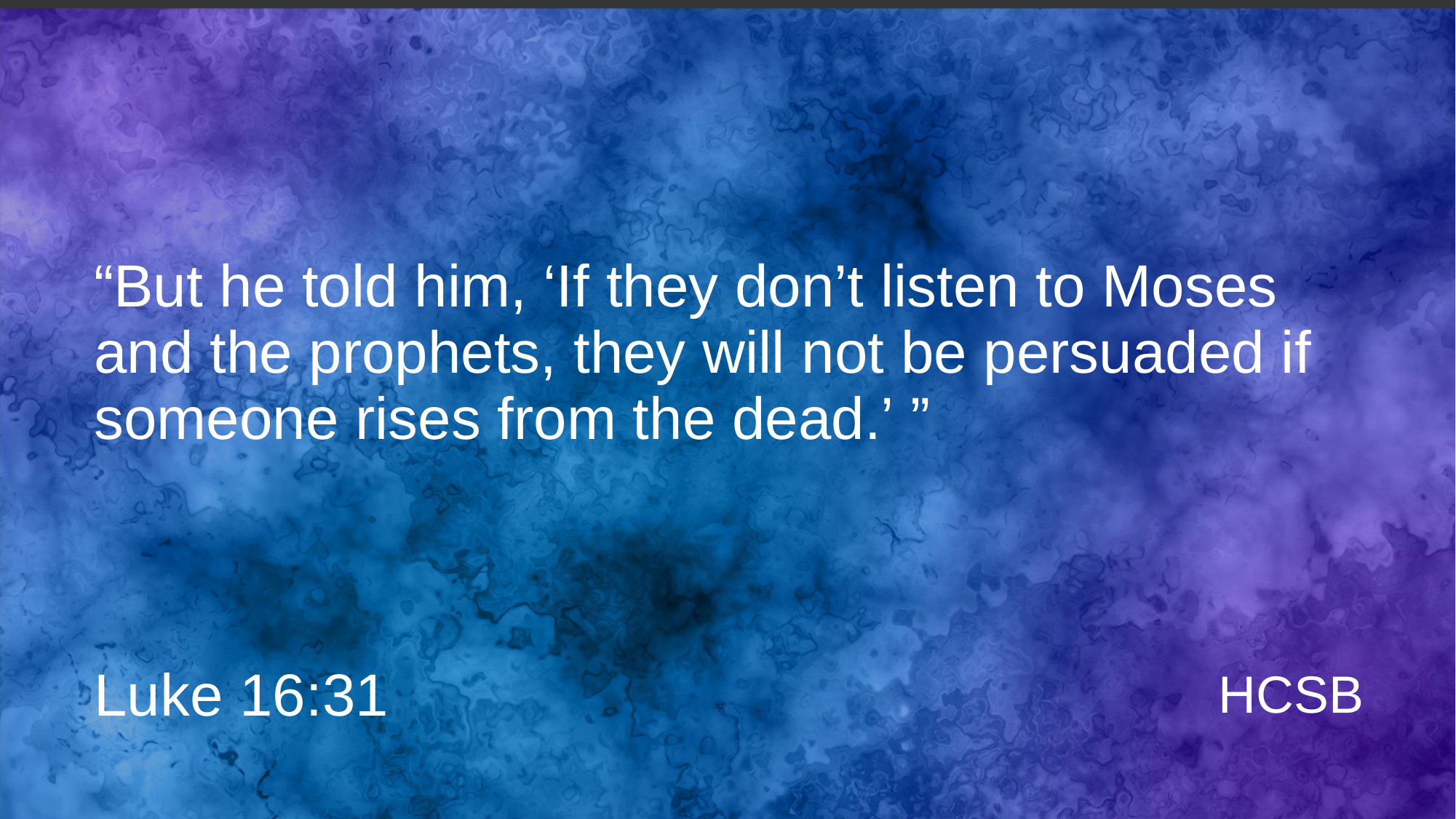

# “But he told him, ‘If they don’t listen to Moses and the prophets, they will not be persuaded if someone rises from the dead.’ ”
Luke 16:31
HCSB